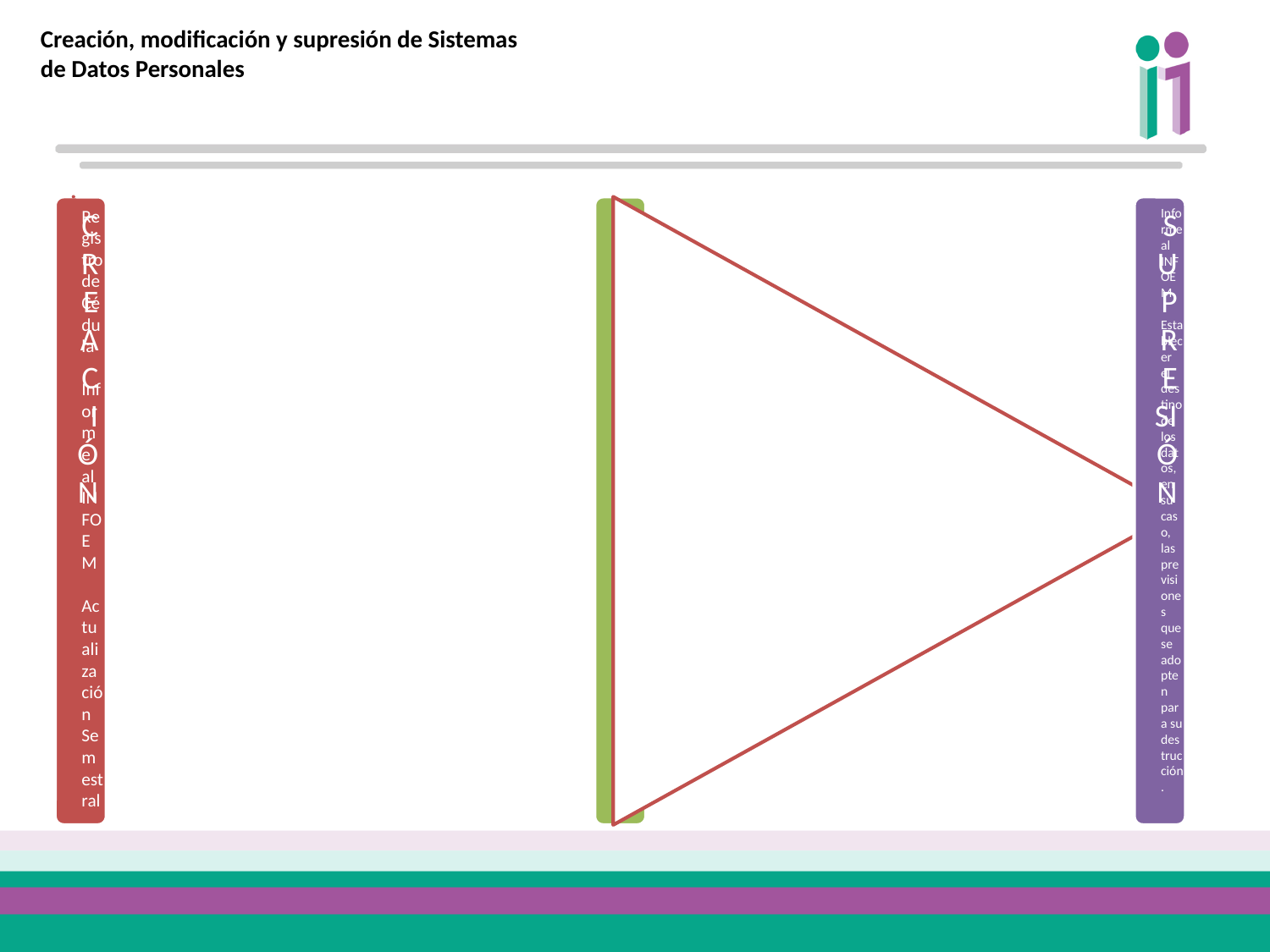

# Creación, modificación y supresión de Sistemas de Datos Personales
CREACIÓN
Informe al INFOEM
Actualización Semestral
MODIFICACIÓN
Informe al INFOEM
SUPRESIÓN
Informe al INFOEM